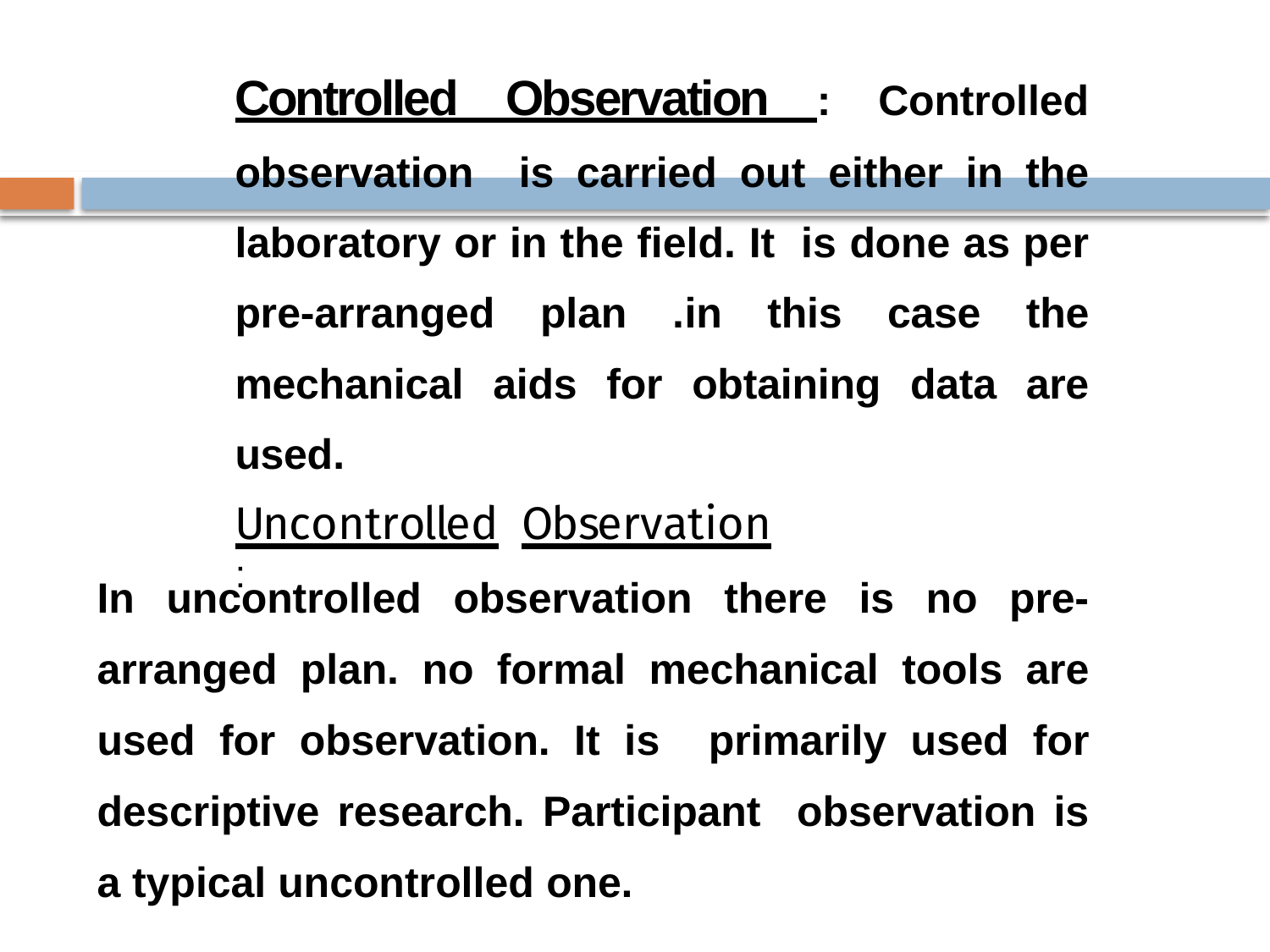

# Controlled Observation : Controlled observation  is carried out either in the laboratory or in the field. It  is done as per pre-arranged plan .in this case the mechanical aids for obtaining data are used.
Uncontrolled	Observation	:
In uncontrolled observation there is no pre-arranged plan. no formal mechanical tools are used for observation. It is  primarily used for descriptive research. Participant  observation is a typical uncontrolled one.